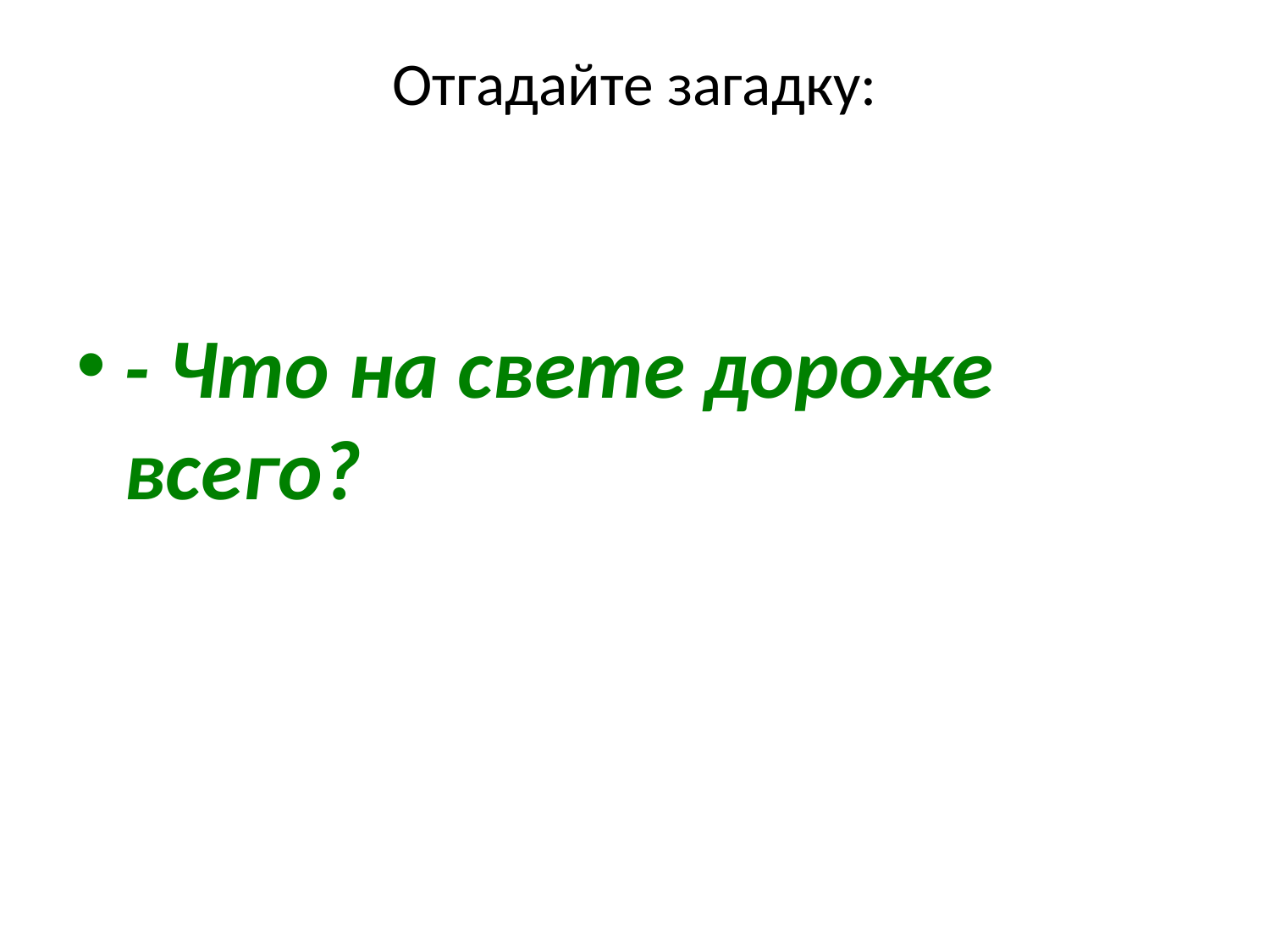

# Отгадайте загадку:

- Что на свете дороже всего?